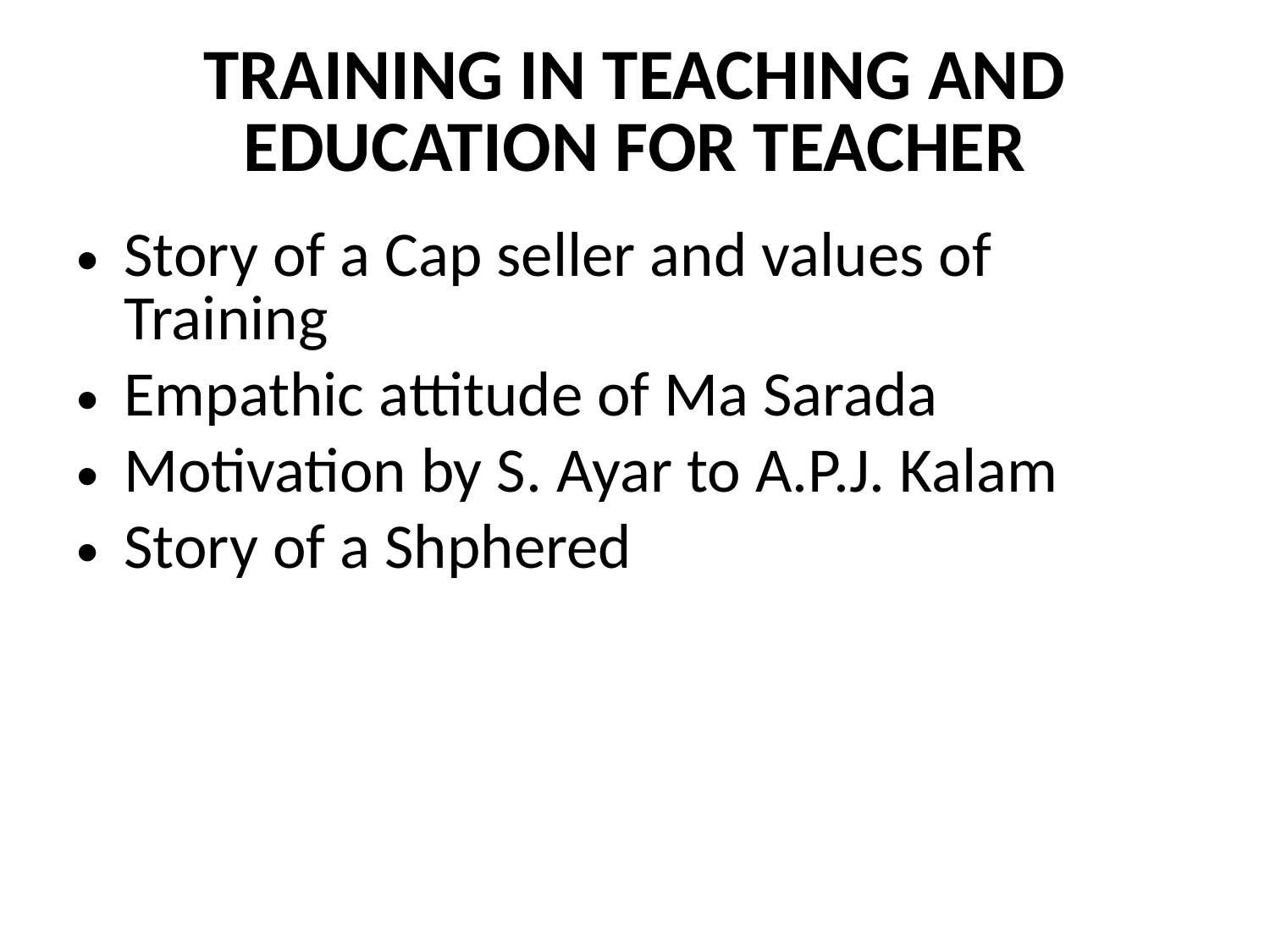

# TRAINING IN TEACHING AND EDUCATION FOR TEACHER
Story of a Cap seller and values of Training
Empathic attitude of Ma Sarada
Motivation by S. Ayar to A.P.J. Kalam
Story of a Shphered